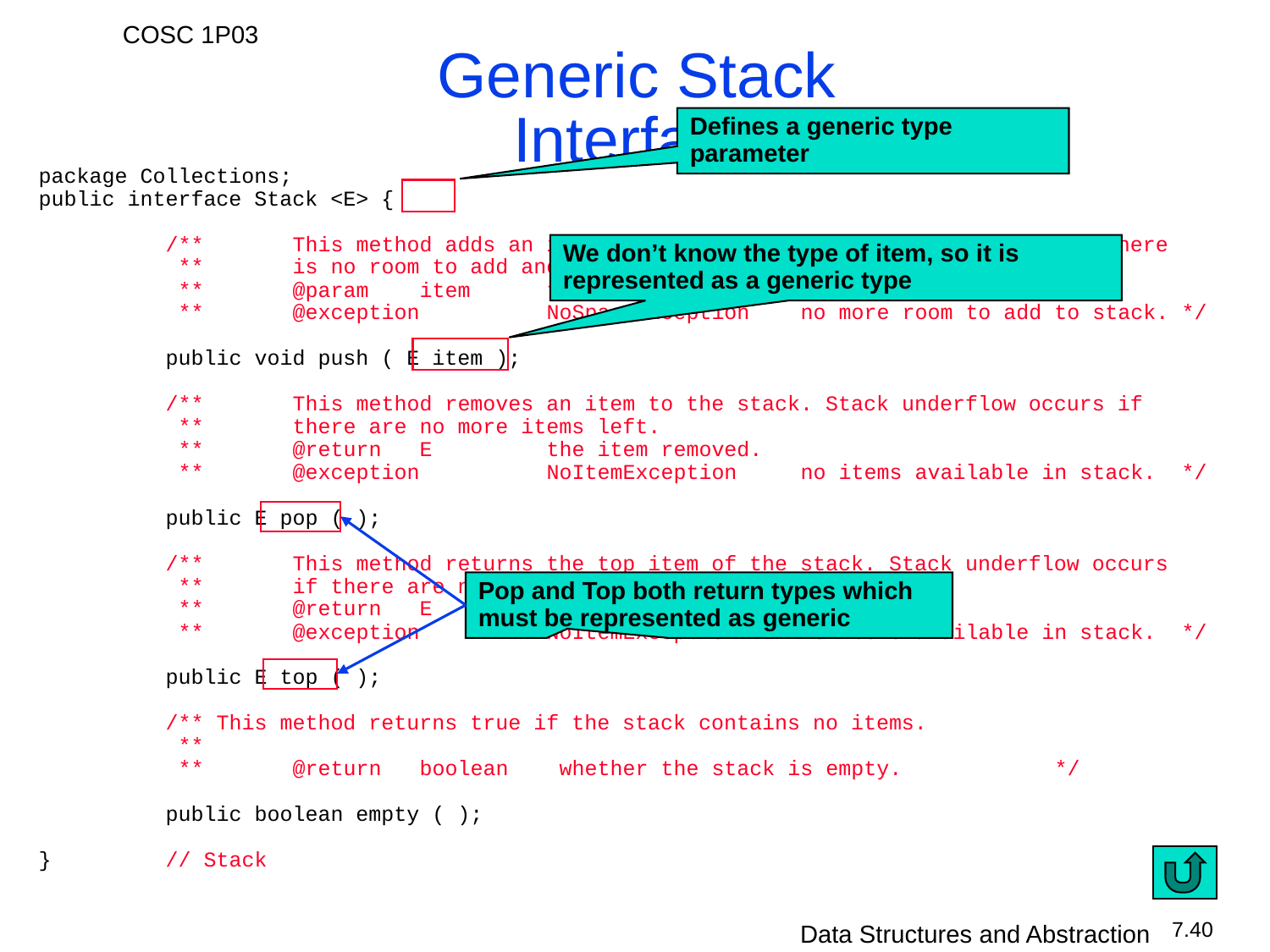

# Generic Stack Interface
Defines a generic type parameter

package Collections;
public interface Stack <E> {

	/**	This method adds an item to the stack. Stack overflow occurs if there
	 **	is no room to add another item.
	 **	@param	item	the item to be added.
	 **	@exception	NoSpaceException	no more room to add to stack.	*/

	public void push ( E item );

	/**	This method removes an item to the stack. Stack underflow occurs if
	 **	there are no more items left.
	 **	@return	E	the item removed.
	 **	@exception	NoItemException	no items available in stack.	*/

	public E pop ( );

	/**	This method returns the top item of the stack. Stack underflow occurs
	 **	if there are no more items left.
	 **	@return	E	the top item.
	 **	@exception	NoItemException	no items available in stack.	*/

	public E top ( );

	/** This method returns true if the stack contains no items.
	 **
	 **	@return	boolean	 whether the stack is empty.		*/

	public boolean empty ( );

}	// Stack
We don’t know the type of item, so it is represented as a generic type

Pop and Top both return types which must be represented as generic